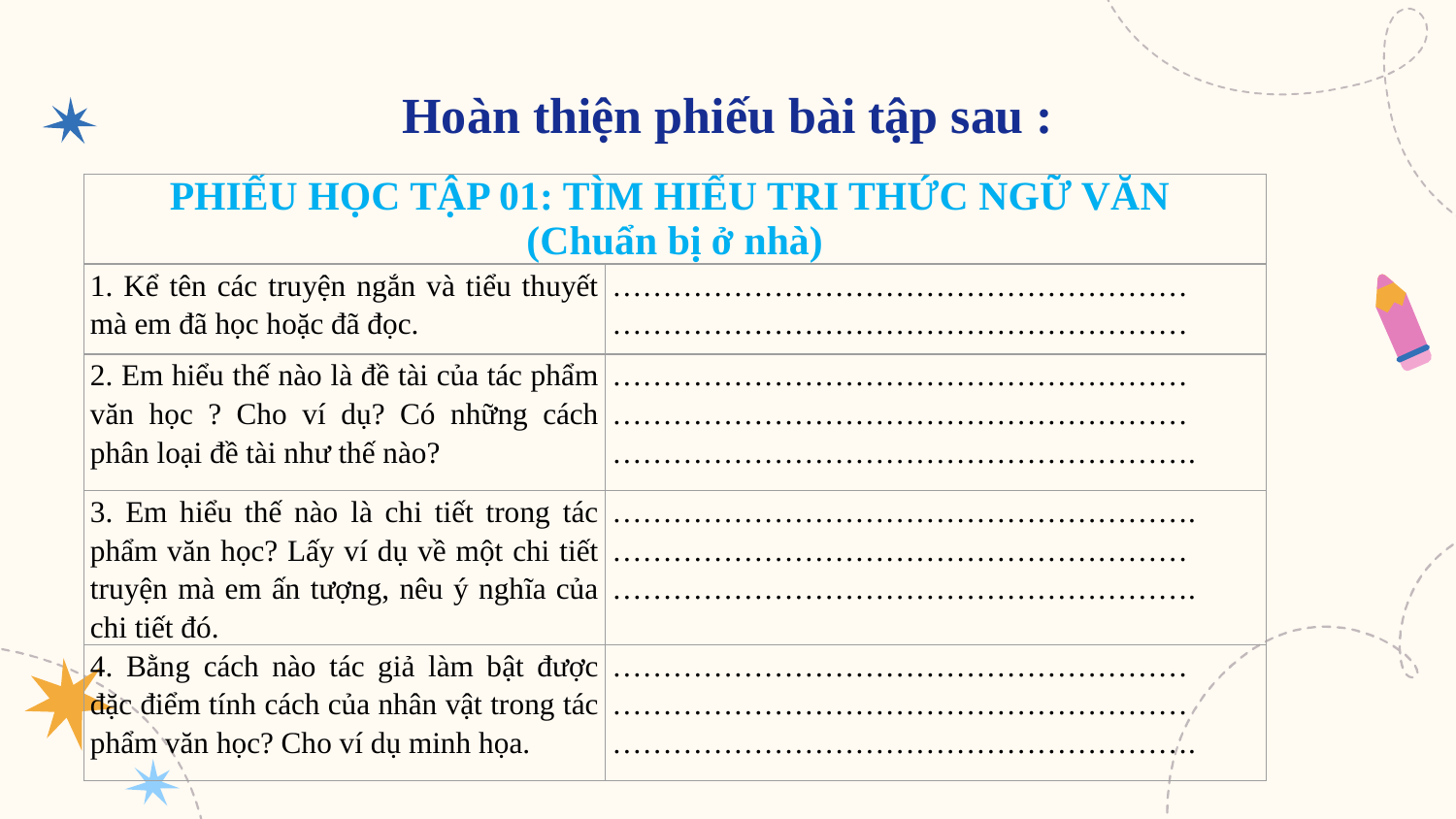

# Hoàn thiện phiếu bài tập sau :
| PHIẾU HỌC TẬP 01: TÌM HIỂU TRI THỨC NGỮ VĂN (Chuẩn bị ở nhà) |  |
| --- | --- |
| 1. Kể tên các truyện ngắn và tiểu thuyết mà em đã học hoặc đã đọc. | ………………………………………………… ………………………………………………… |
| 2. Em hiểu thế nào là đề tài của tác phẩm văn học ? Cho ví dụ? Có những cách phân loại đề tài như thế nào? | ………………………………………………… ………………………………………………… …………………………………………………. |
| 3. Em hiểu thế nào là chi tiết trong tác phẩm văn học? Lấy ví dụ về một chi tiết truyện mà em ấn tượng, nêu ý nghĩa của chi tiết đó. | …………………………………………………. ………………………………………………… …………………………………………………. |
| 4. Bằng cách nào tác giả làm bật được đặc điểm tính cách của nhân vật trong tác phẩm văn học? Cho ví dụ minh họa. | ………………………………………………… ………………………………………………… …………………………………………………. |